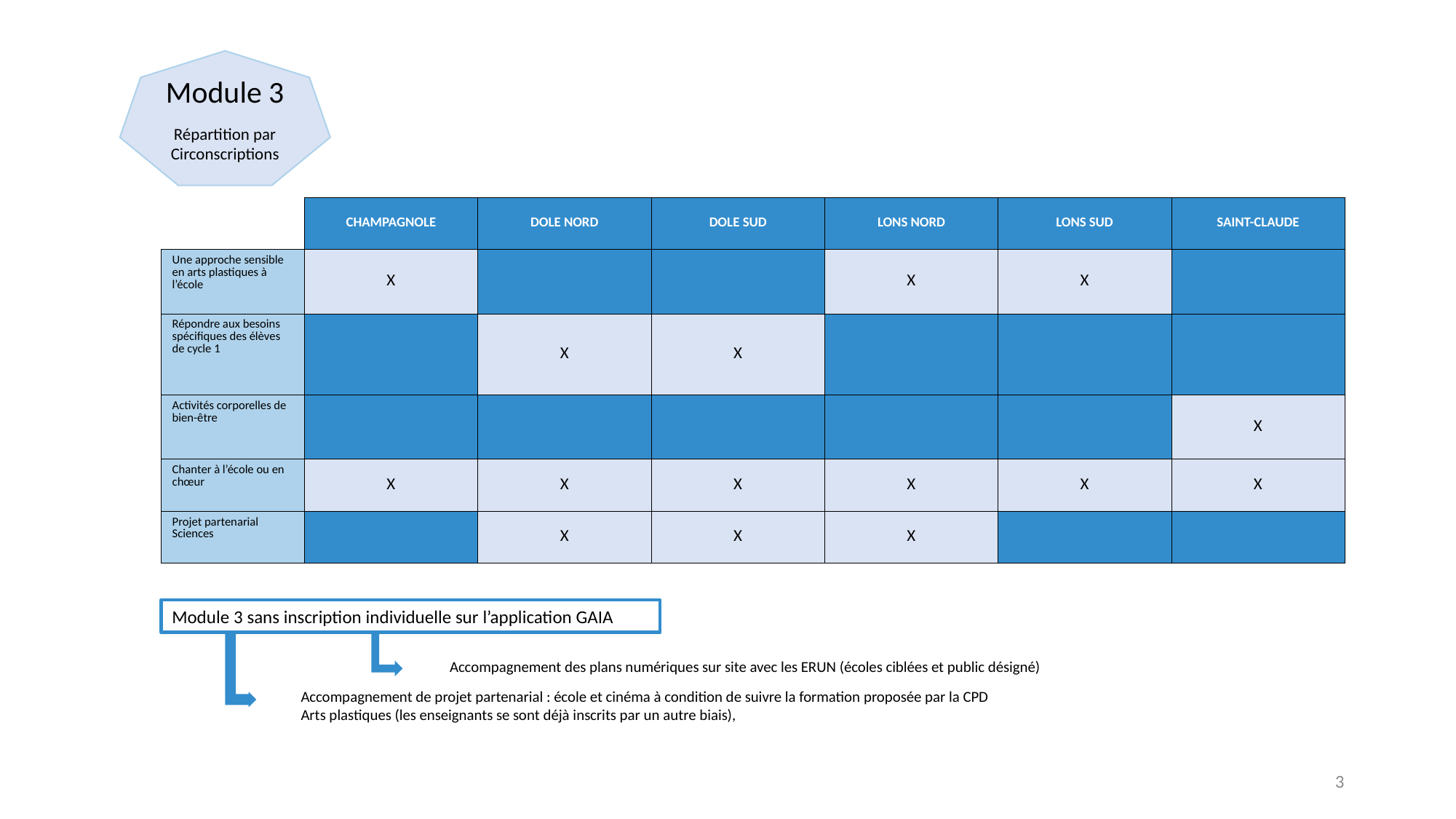

Module 3

Répartition par Circonscriptions
|  | CHAMPAGNOLE | DOLE NORD | DOLE SUD | LONS NORD | LONS SUD | SAINT-CLAUDE |
| --- | --- | --- | --- | --- | --- | --- |
| Une approche sensible en arts plastiques à l’école | X |  |  | X | X |  |
| Répondre aux besoins spécifiques des élèves de cycle 1 |  | X | X |  |  |  |
| Activités corporelles de bien-être |  |  |  |  |  | X |
| Chanter à l’école ou en chœur | X | X | X | X | X | X |
| Projet partenarial Sciences |  | X | X | X |  |  |
Module 3 sans inscription individuelle sur l’application GAIA

Accompagnement des plans numériques sur site avec les ERUN (écoles ciblées et public désigné)

Accompagnement de projet partenarial : école et cinéma à condition de suivre la formation proposée par la CPD
Arts plastiques (les enseignants se sont déjà inscrits par un autre biais),
3